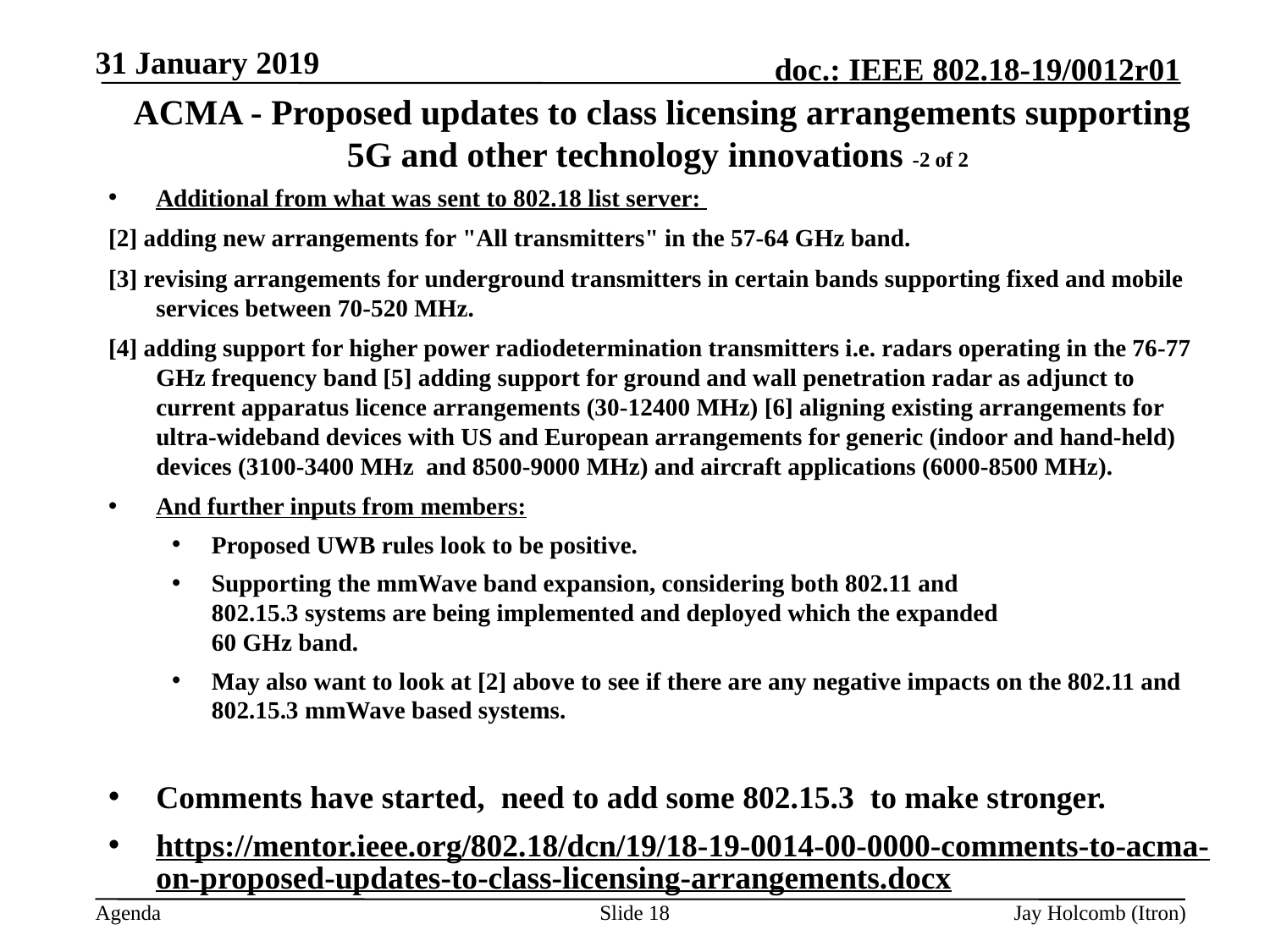

31 January 2019
# ACMA - Proposed updates to class licensing arrangements supporting 5G and other technology innovations -2 of 2
Additional from what was sent to 802.18 list server:
[2] adding new arrangements for "All transmitters" in the 57-64 GHz band.
[3] revising arrangements for underground transmitters in certain bands supporting fixed and mobile services between 70-520 MHz.
[4] adding support for higher power radiodetermination transmitters i.e. radars operating in the 76-77 GHz frequency band [5] adding support for ground and wall penetration radar as adjunct to current apparatus licence arrangements (30-12400 MHz) [6] aligning existing arrangements for ultra-wideband devices with US and European arrangements for generic (indoor and hand-held) devices (3100-3400 MHz  and 8500-9000 MHz) and aircraft applications (6000-8500 MHz).
And further inputs from members:
Proposed UWB rules look to be positive.
Supporting the mmWave band expansion, considering both 802.11 and
802.15.3 systems are being implemented and deployed which the expanded
60 GHz band.
May also want to look at [2] above to see if there are any negative impacts on the 802.11 and 802.15.3 mmWave based systems.

Comments have started,  need to add some 802.15.3  to make stronger.
https://mentor.ieee.org/802.18/dcn/19/18-19-0014-00-0000-comments-to-acma-on-proposed-updates-to-class-licensing-arrangements.docx

Slide 18
Jay Holcomb (Itron)